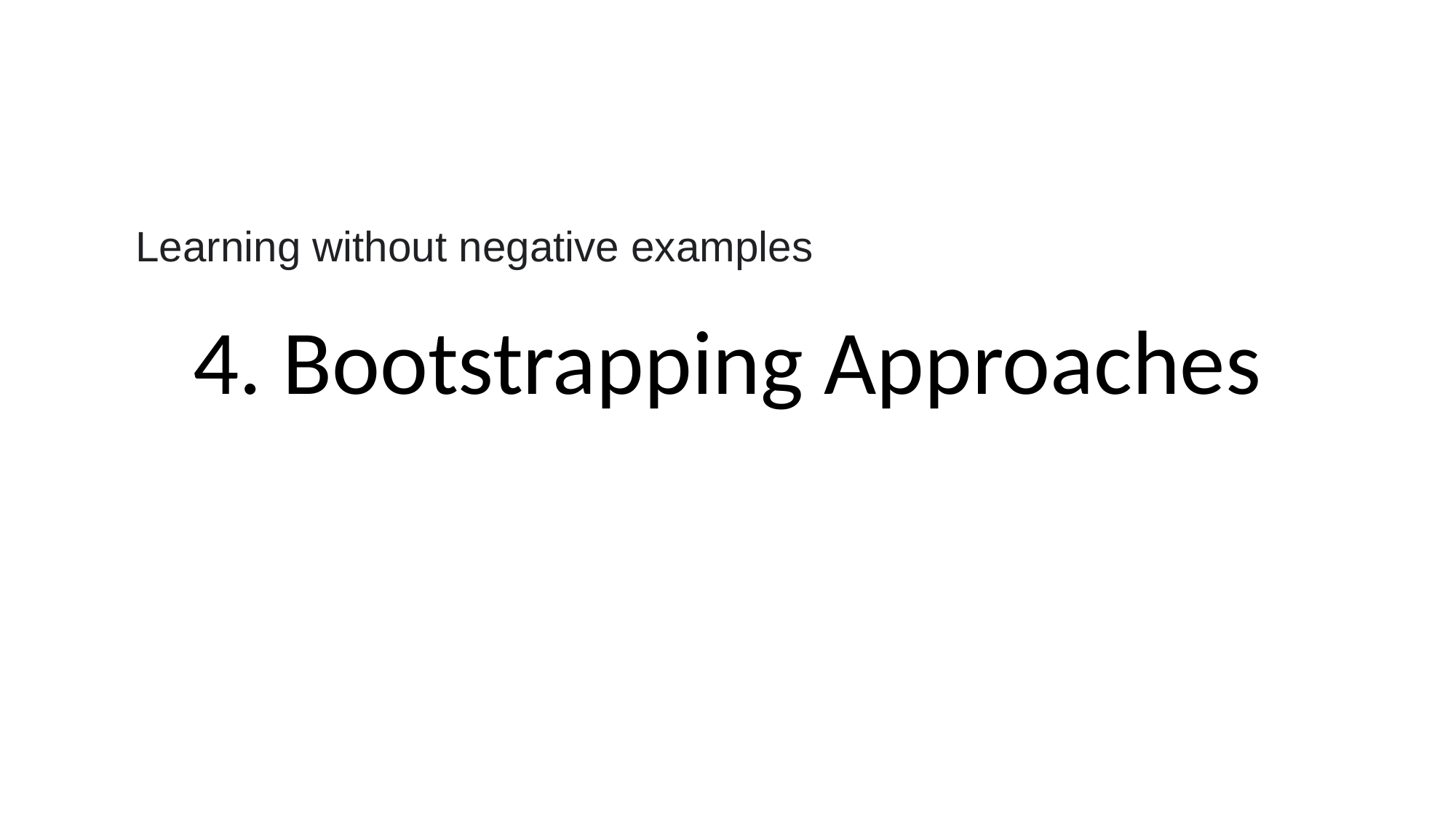

# 4. Bootstrapping Approaches
Learning without negative examples